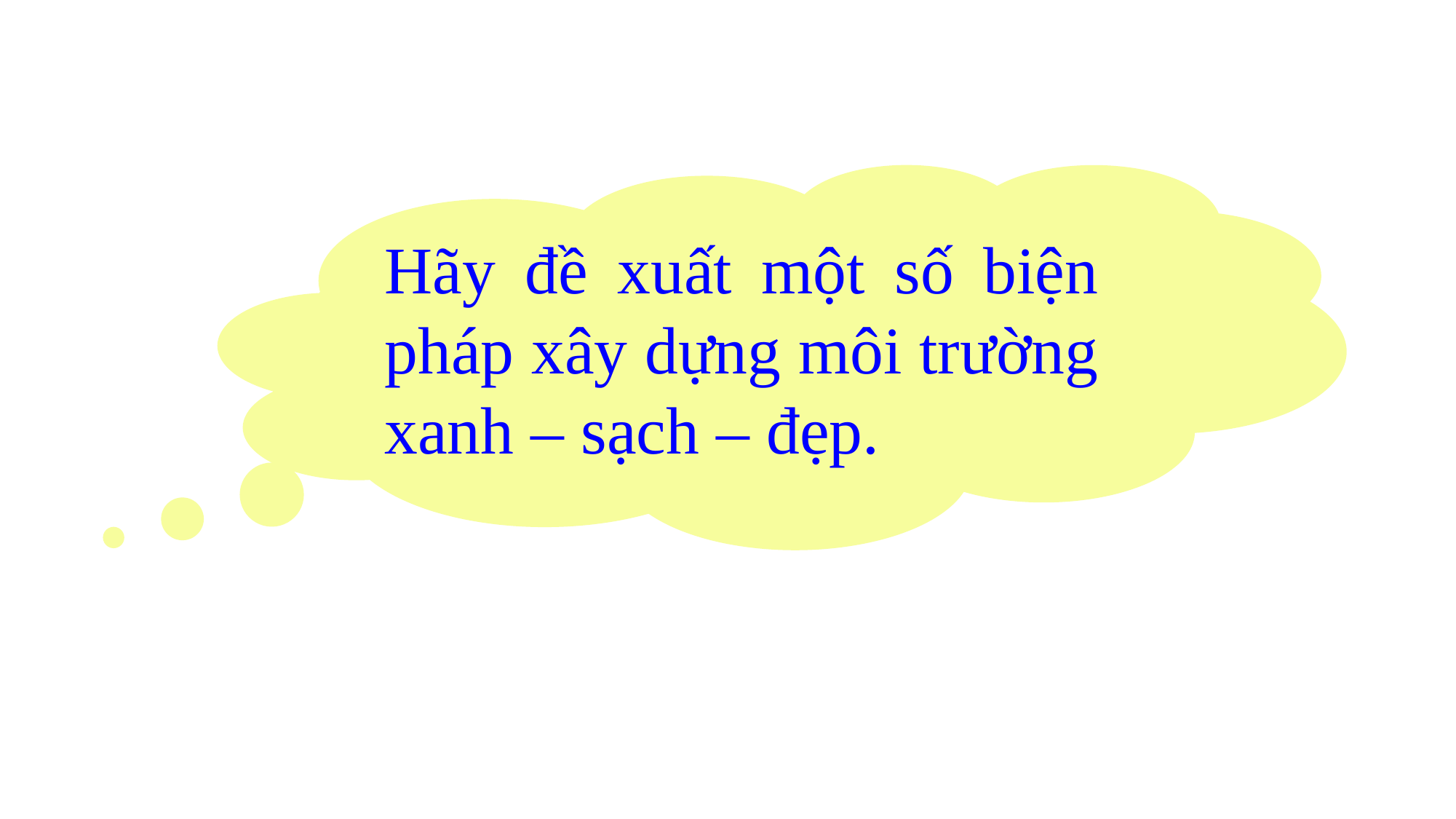

Hãy đề xuất một số biện pháp xây dựng môi trường xanh – sạch – đẹp.